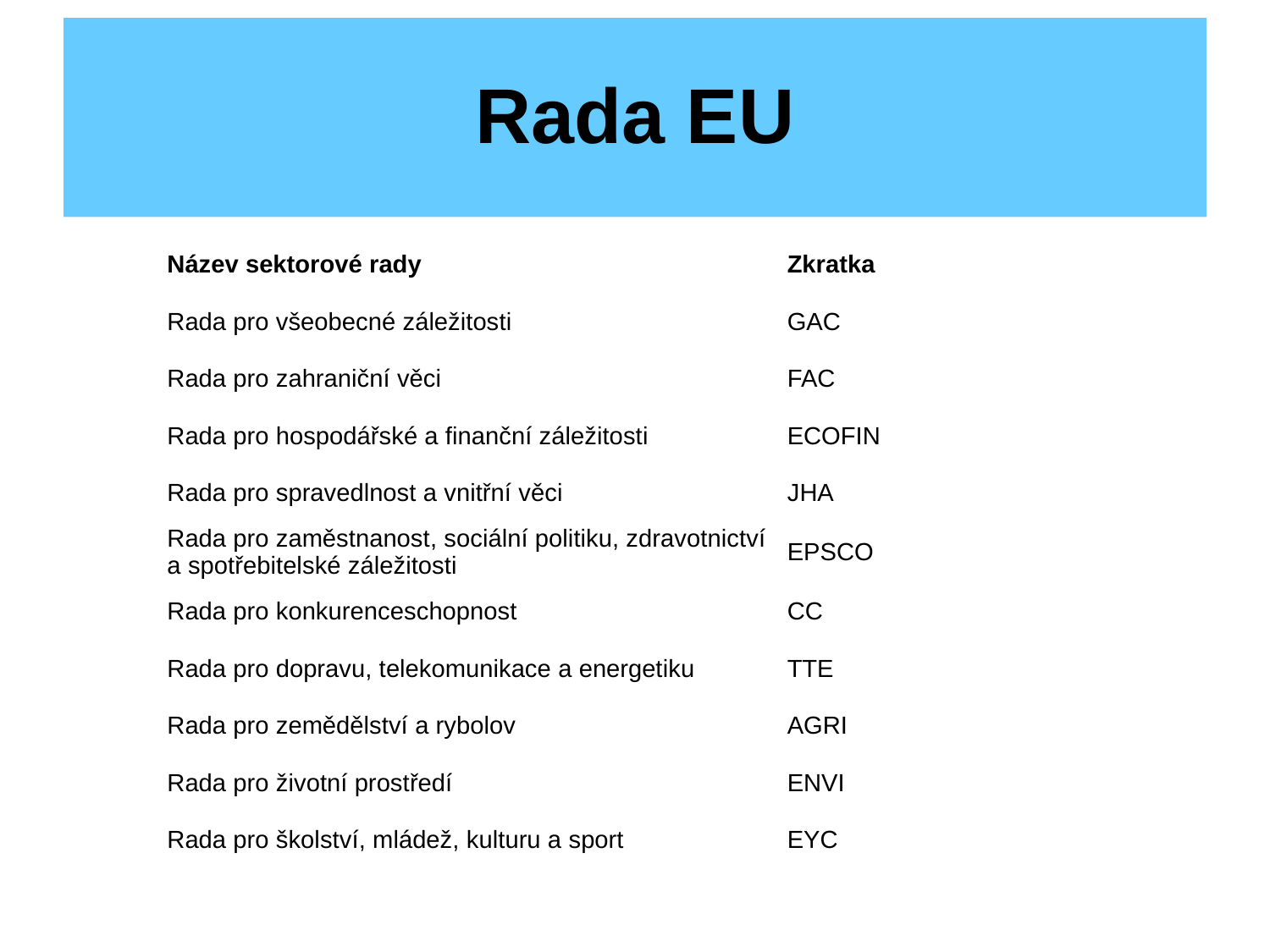

# Rada EU
| Název sektorové rady | Zkratka |
| --- | --- |
| Rada pro všeobecné záležitosti | GAC |
| Rada pro zahraniční věci | FAC |
| Rada pro hospodářské a finanční záležitosti | ECOFIN |
| Rada pro spravedlnost a vnitřní věci | JHA |
| Rada pro zaměstnanost, sociální politiku, zdravotnictví a spotřebitelské záležitosti | EPSCO |
| Rada pro konkurenceschopnost | CC |
| Rada pro dopravu, telekomunikace a energetiku | TTE |
| Rada pro zemědělství a rybolov | AGRI |
| Rada pro životní prostředí | ENVI |
| Rada pro školství, mládež, kulturu a sport | EYC |